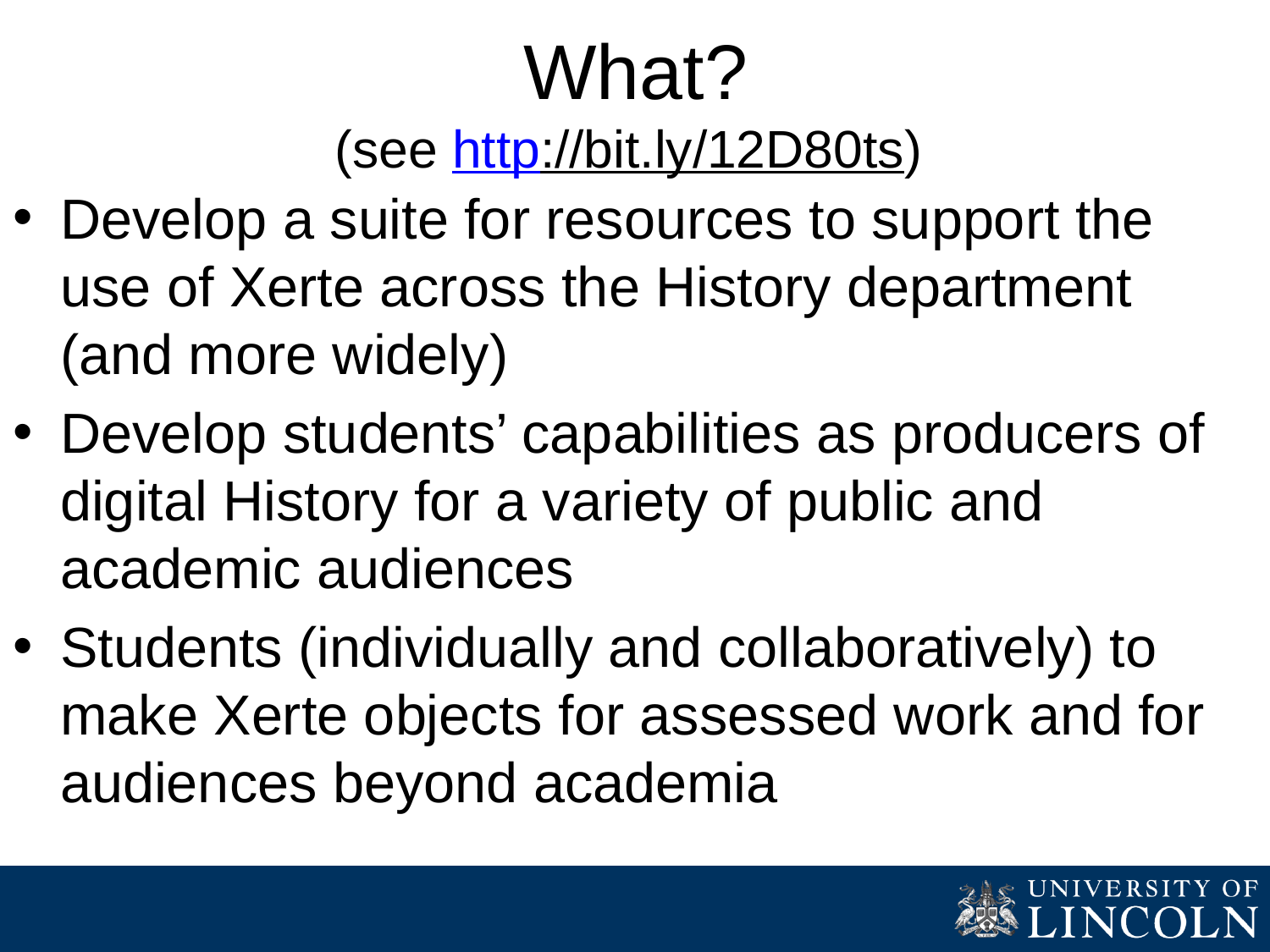

# What? (see http://bit.ly/12D80ts)
Develop a suite for resources to support the use of Xerte across the History department (and more widely)
Develop students’ capabilities as producers of digital History for a variety of public and academic audiences
Students (individually and collaboratively) to make Xerte objects for assessed work and for audiences beyond academia